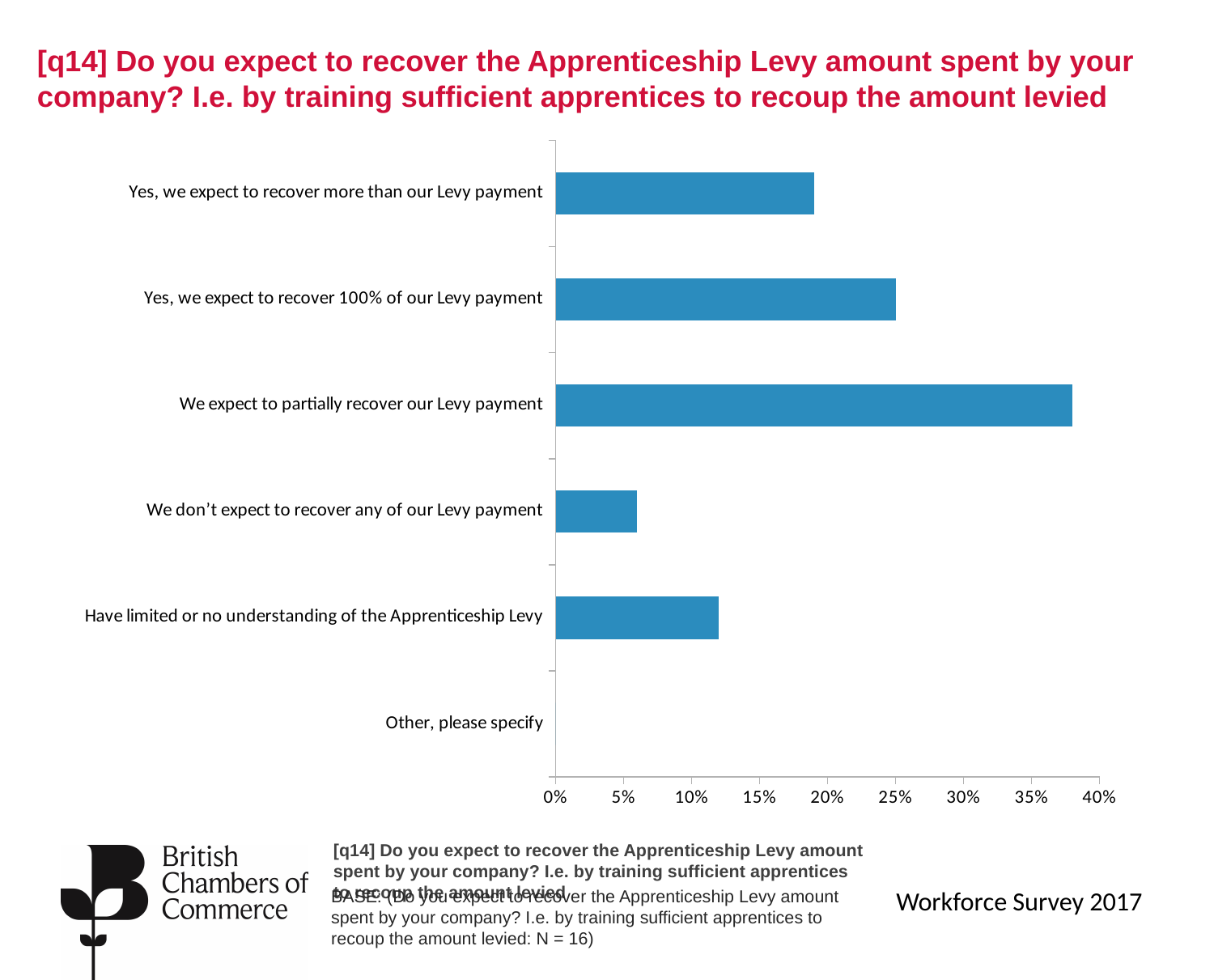

# [q14] Do you expect to recover the Apprenticeship Levy amount spent by your company? I.e. by training sufficient apprentices to recoup the amount levied

### Chart

| Category | Do you expect to recover the Apprenticeship Levy amount spent by your company? I.e. by training sufficient apprentices to recoup the amount levied |
|---|---|
| Other, please specify | 0.0 |
| Have limited or no understanding of the Apprenticeship Levy | 0.12 |
| We don’t expect to recover any of our Levy payment | 0.06 |
| We expect to partially recover our Levy payment | 0.38 |
| Yes, we expect to recover 100% of our Levy payment | 0.25 |
| Yes, we expect to recover more than our Levy payment | 0.19 |
[q14] Do you expect to recover the Apprenticeship Levy amount spent by your company? I.e. by training sufficient apprentices to recoup the amount levied
Workforce Survey 2017
BASE: (Do you expect to recover the Apprenticeship Levy amount spent by your company? I.e. by training sufficient apprentices to recoup the amount levied: N = 16)